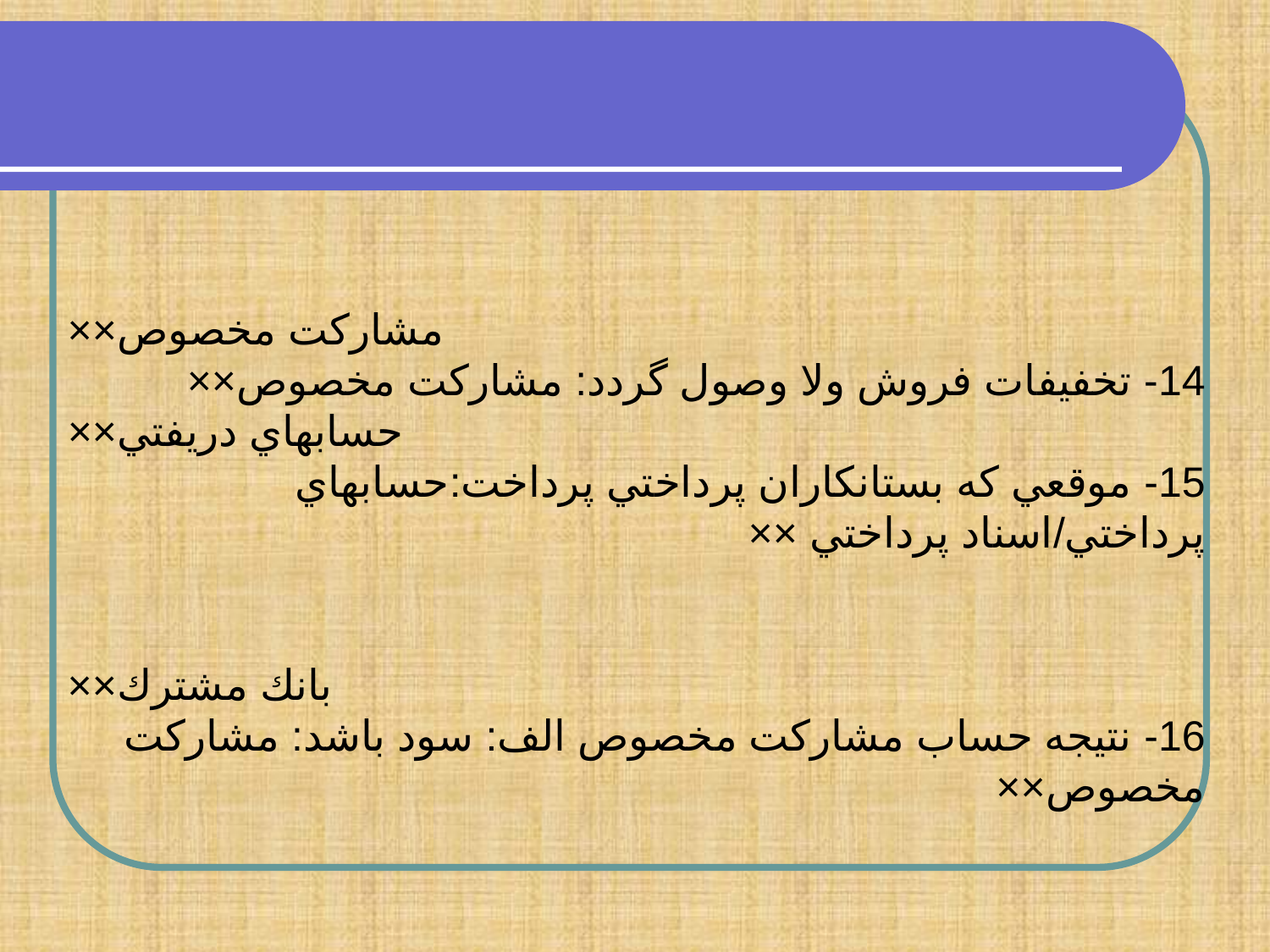

مشاركت مخصوص××
14- تخفيفات فروش ولا وصول گردد: مشاركت مخصوص××
حسابهاي دريفتي××
15- موقعي كه بستانكاران پرداختي پرداخت:حسابهاي پرداختي/اسناد پرداختي ××

بانك مشترك××
16- نتيجه حساب مشاركت مخصوص الف: سود باشد: مشاركت مخصوص××